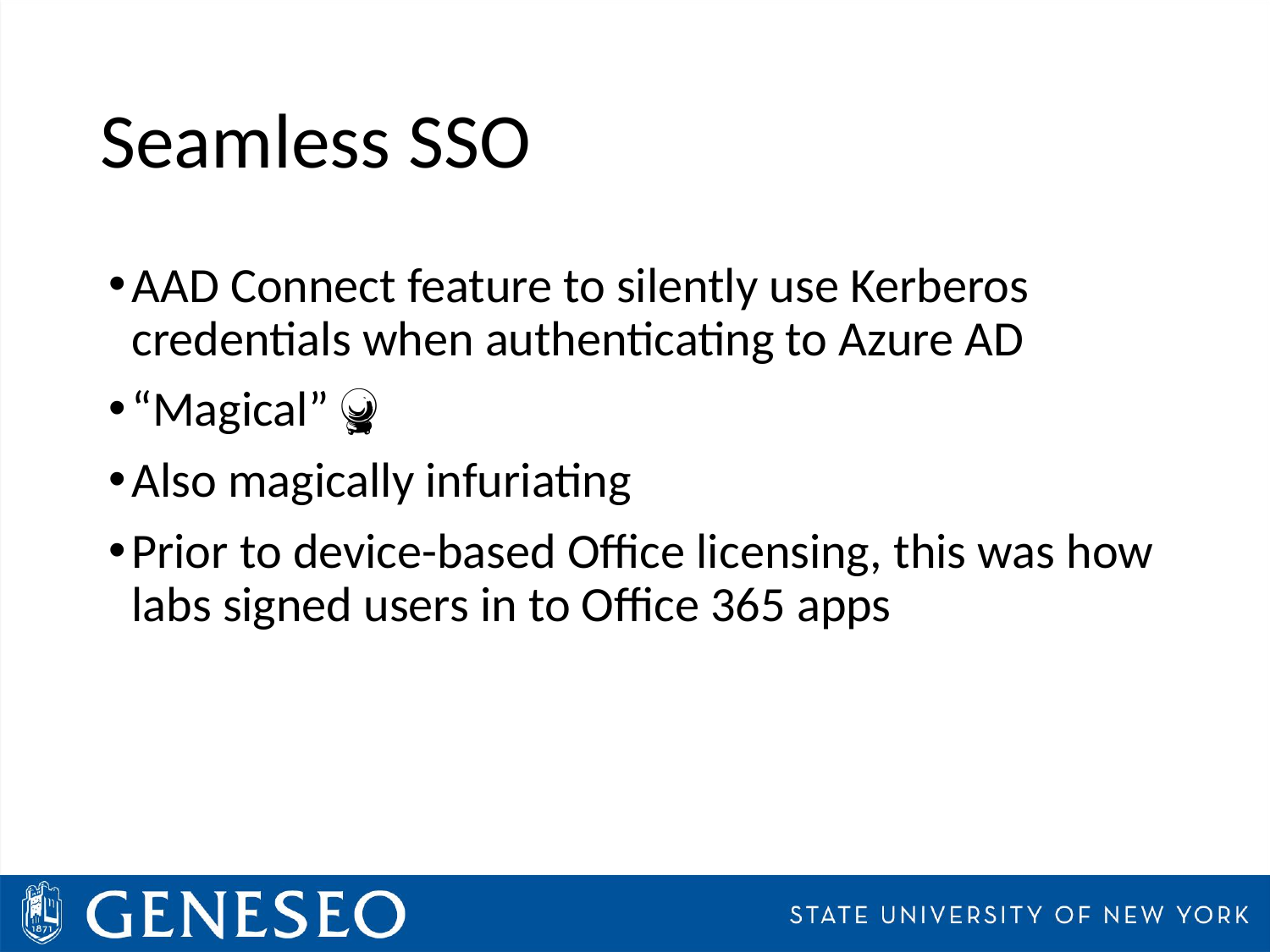

# Seamless SSO
AAD Connect feature to silently use Kerberos credentials when authenticating to Azure AD
“Magical” 🔮
Also magically infuriating
Prior to device-based Office licensing, this was how labs signed users in to Office 365 apps